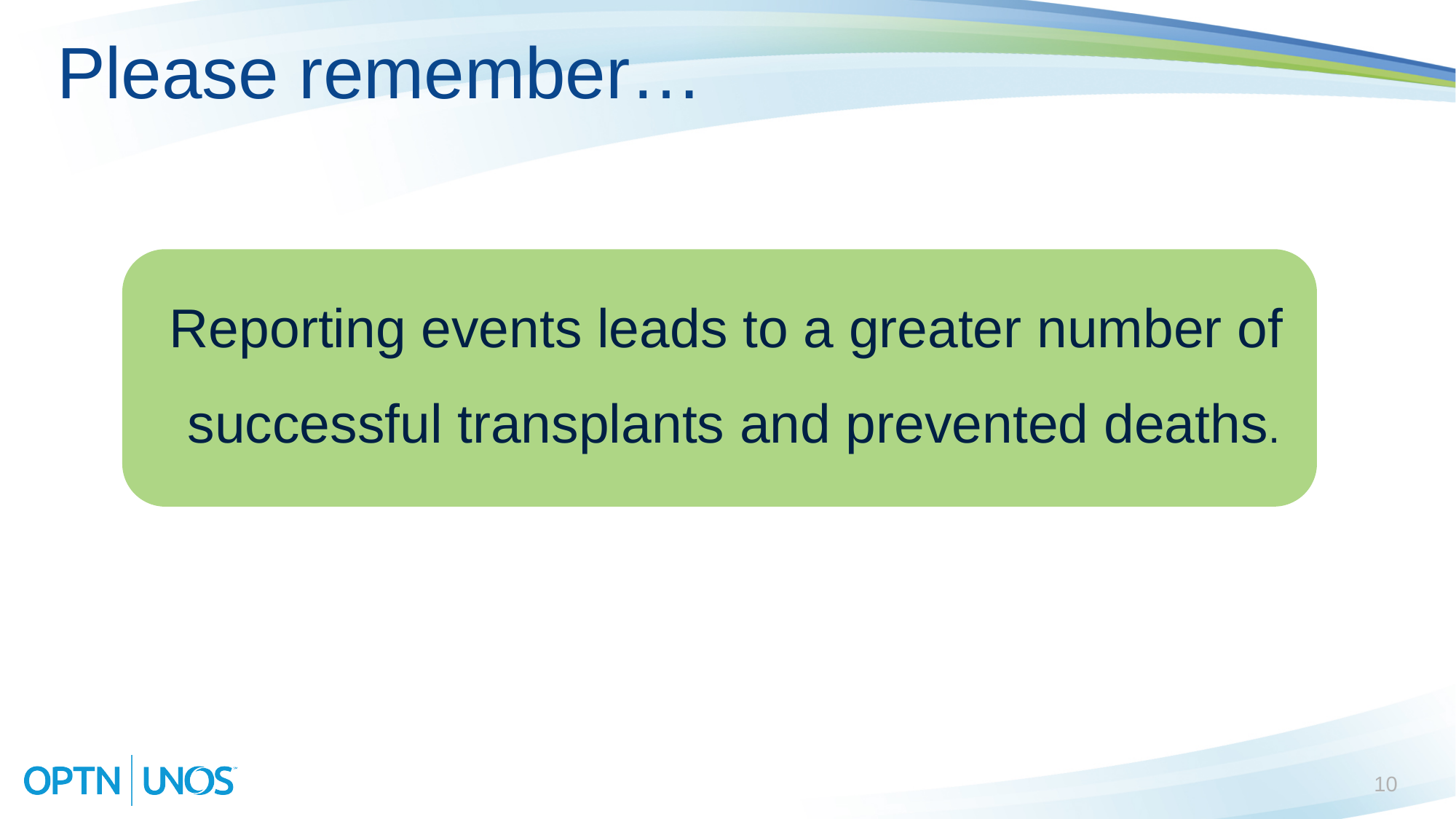

# Please remember…

Reporting events leads to a greater number of
 successful transplants and prevented deaths.

10